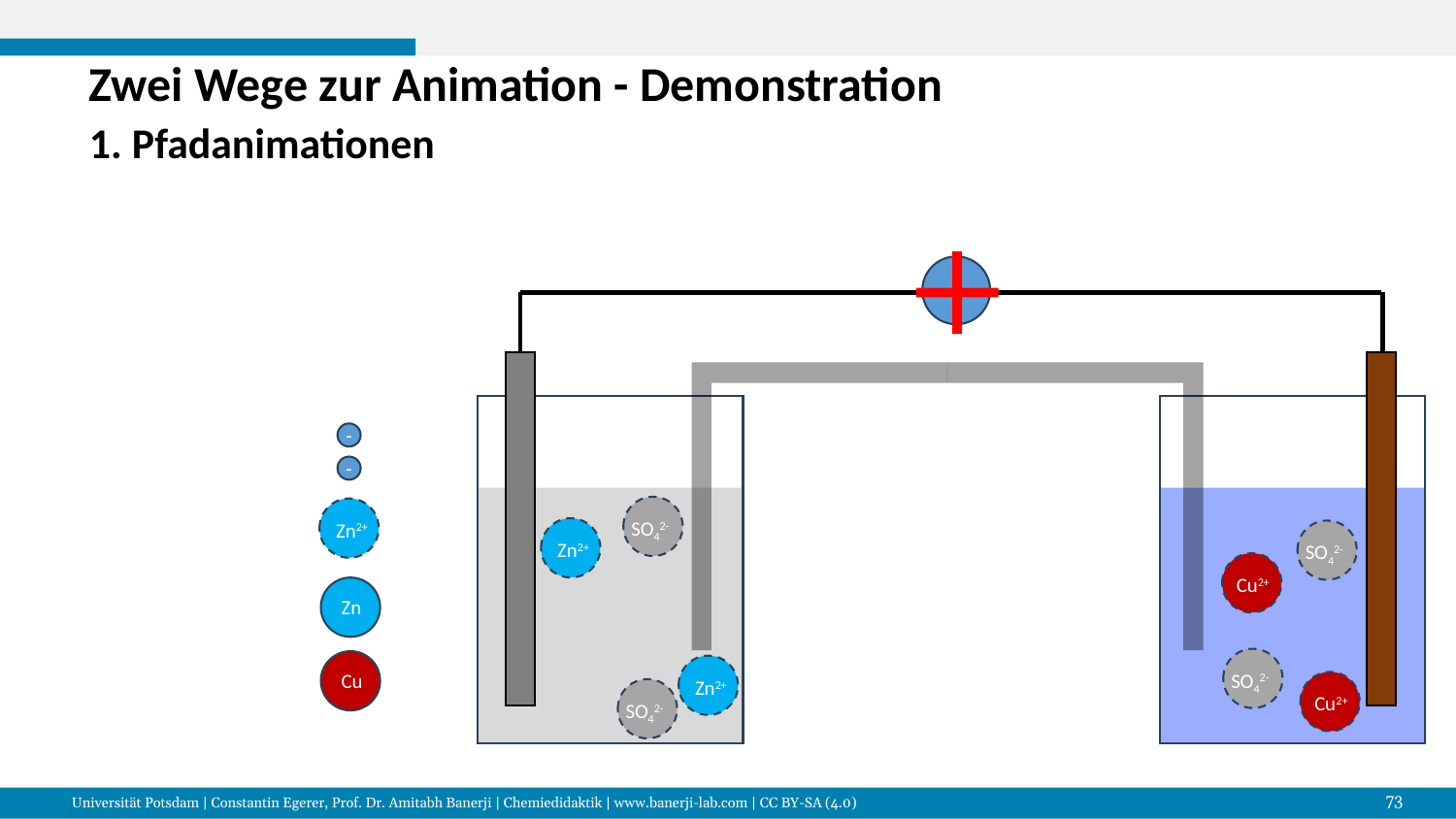

# Zwei Wege zur Animation - Demonstration
1. Pfadanimationen

-
-

SO42-

Zn2+

Zn2+

SO42-

Cu2+

Zn

SO42-

Cu

Zn2+

Cu2+

SO42-
73